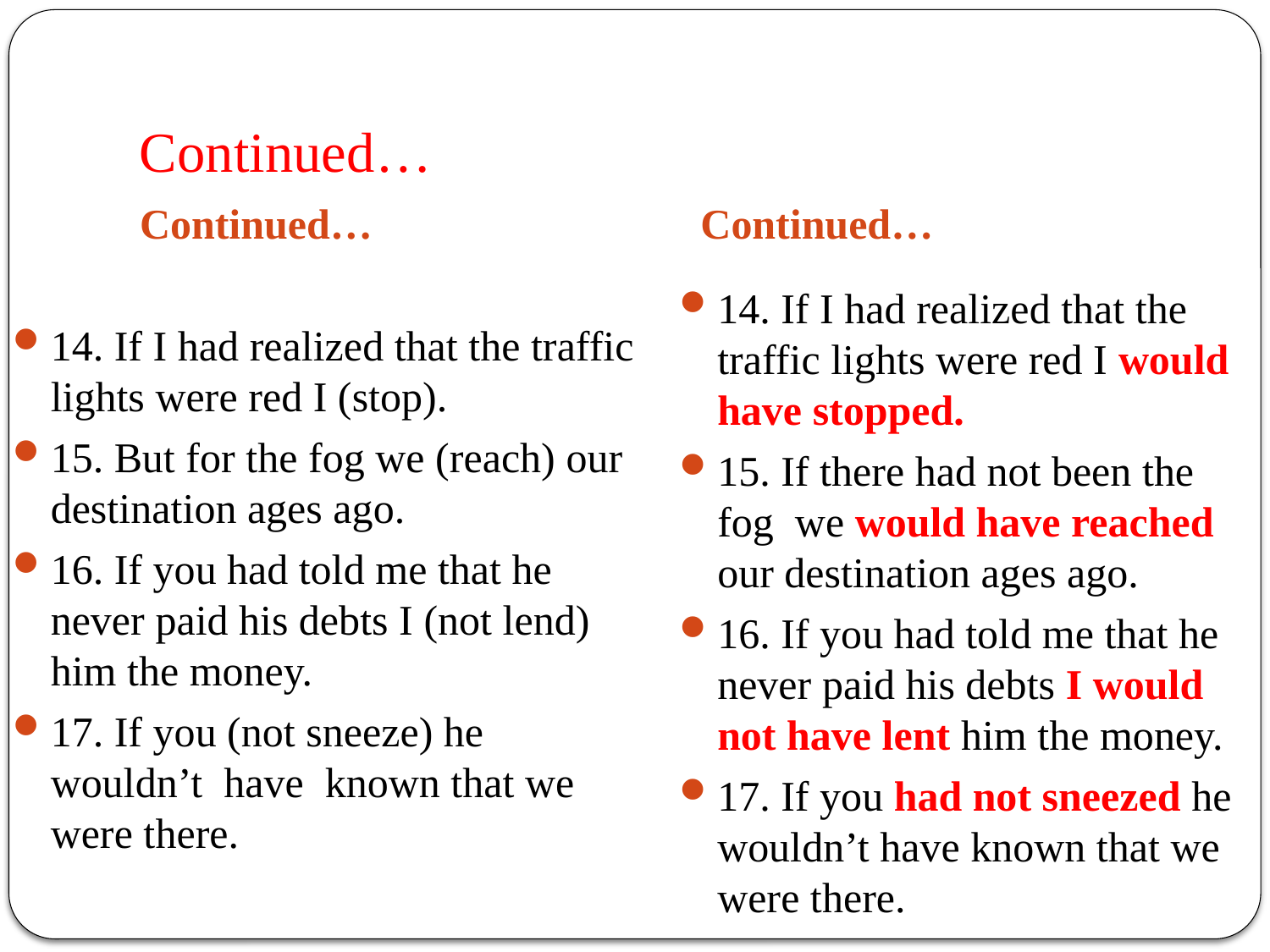

# Continued…
Continued…
Continued…
14. If I had realized that the traffic lights were red I would have stopped.
15. If there had not been the fog  we would have reached our destination ages ago.
16. If you had told me that he never paid his debts I would not have lent him the money.
17. If you had not sneezed he wouldn’t have known that we were there.
14. If I had realized that the traffic lights were red I (stop).
15. But for the fog we (reach) our destination ages ago.
16. If you had told me that he never paid his debts I (not lend) him the money.
17. If you (not sneeze) he wouldn’t  have  known that we were there.